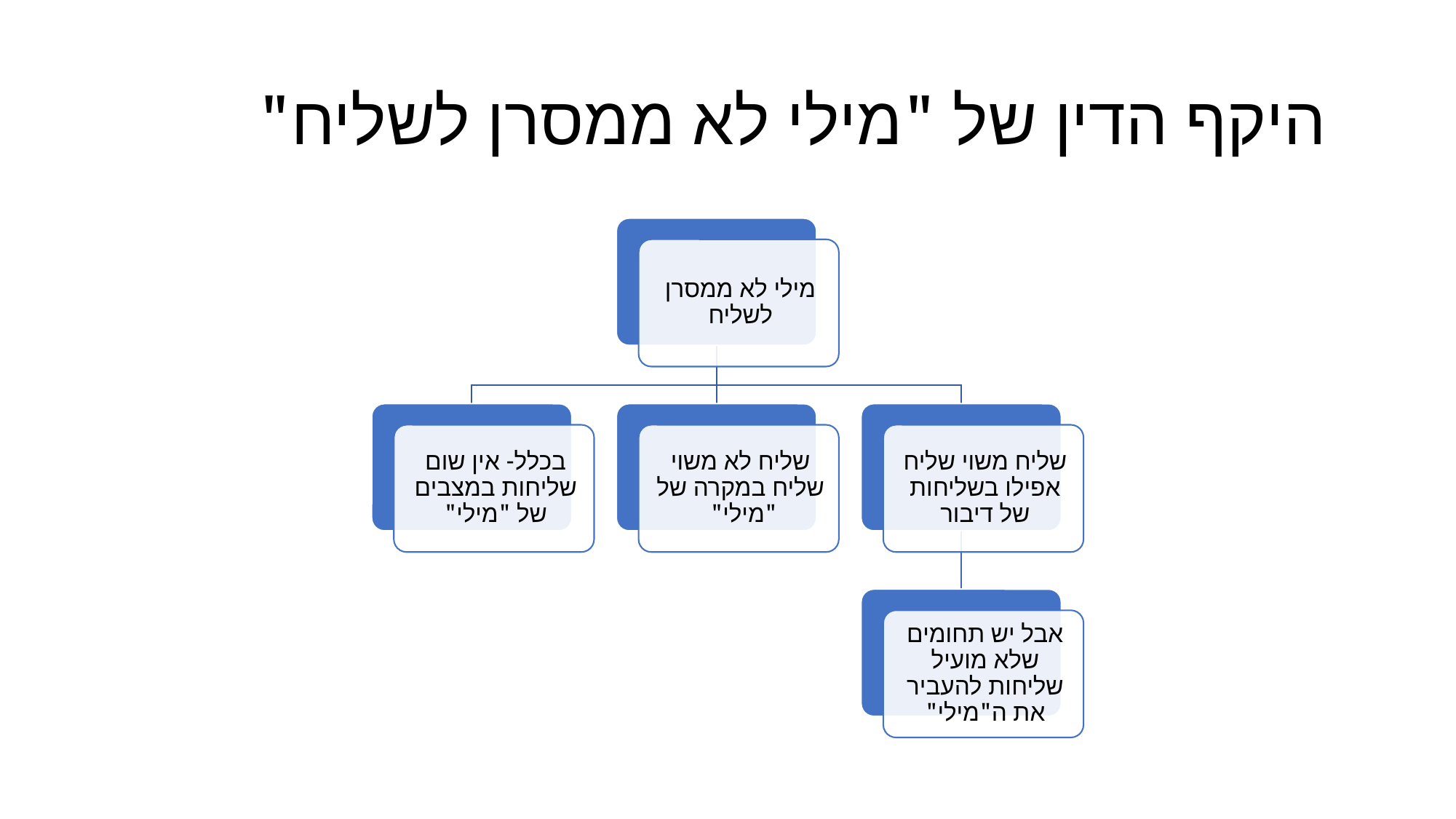

# היקף הדין של "מילי לא ממסרן לשליח"
מילי לא ממסרן לשליח
בכלל- אין שום שליחות במצבים של "מילי"
שליח לא משוי שליח במקרה של "מילי"
שליח משוי שליח אפילו בשליחות של דיבור
אבל יש תחומים שלא מועיל שליחות להעביר את ה"מילי"